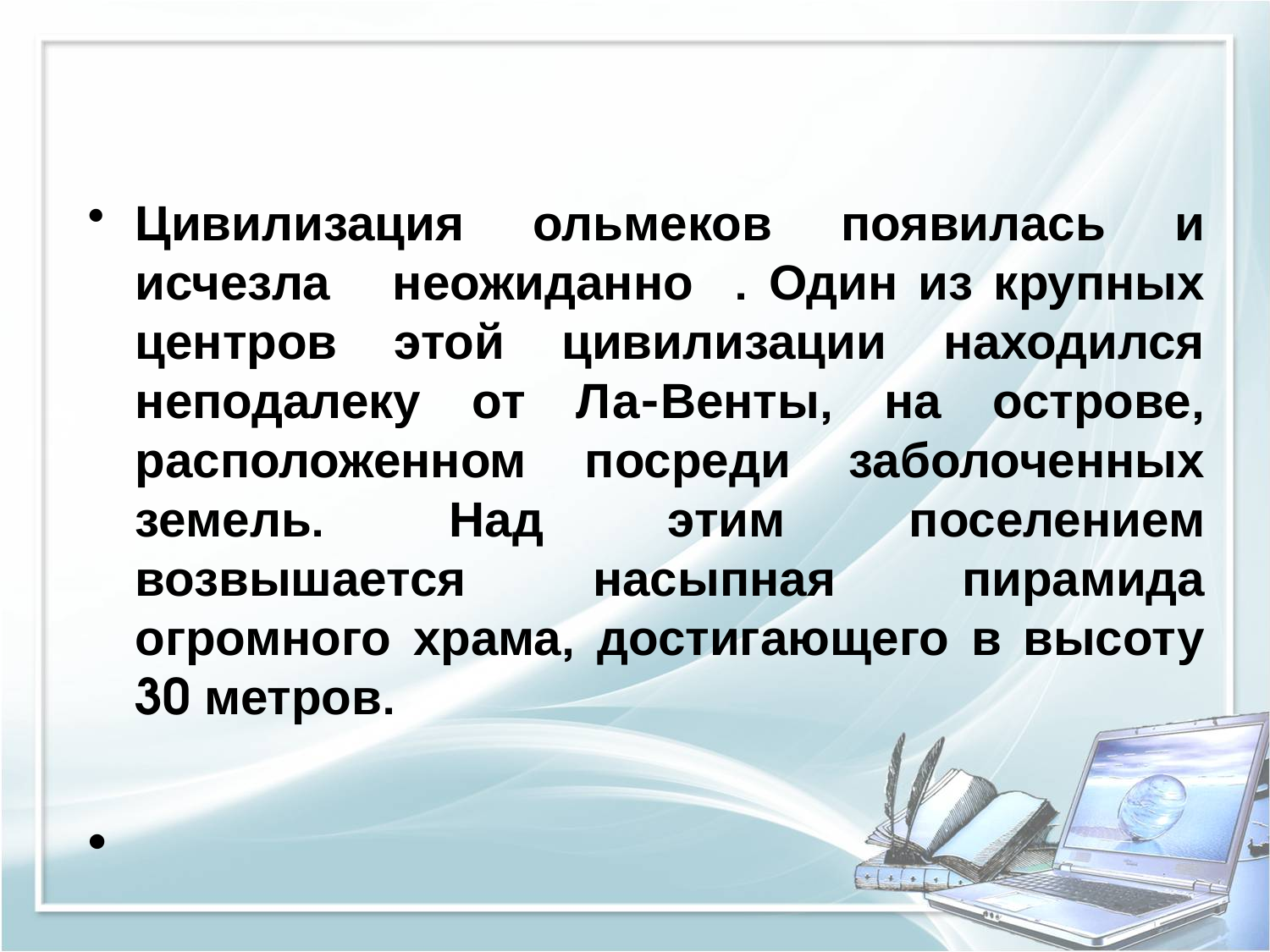

#

Цивилизация ольмеков появилась и исчезла   неожиданно  . Один из крупных центров этой цивилизации находился неподалеку от Ла-Венты, на острове, расположенном посреди заболоченных земель. Над этим поселением возвышается насыпная пирамида огромного храма, достигающего в высоту 30 метров.